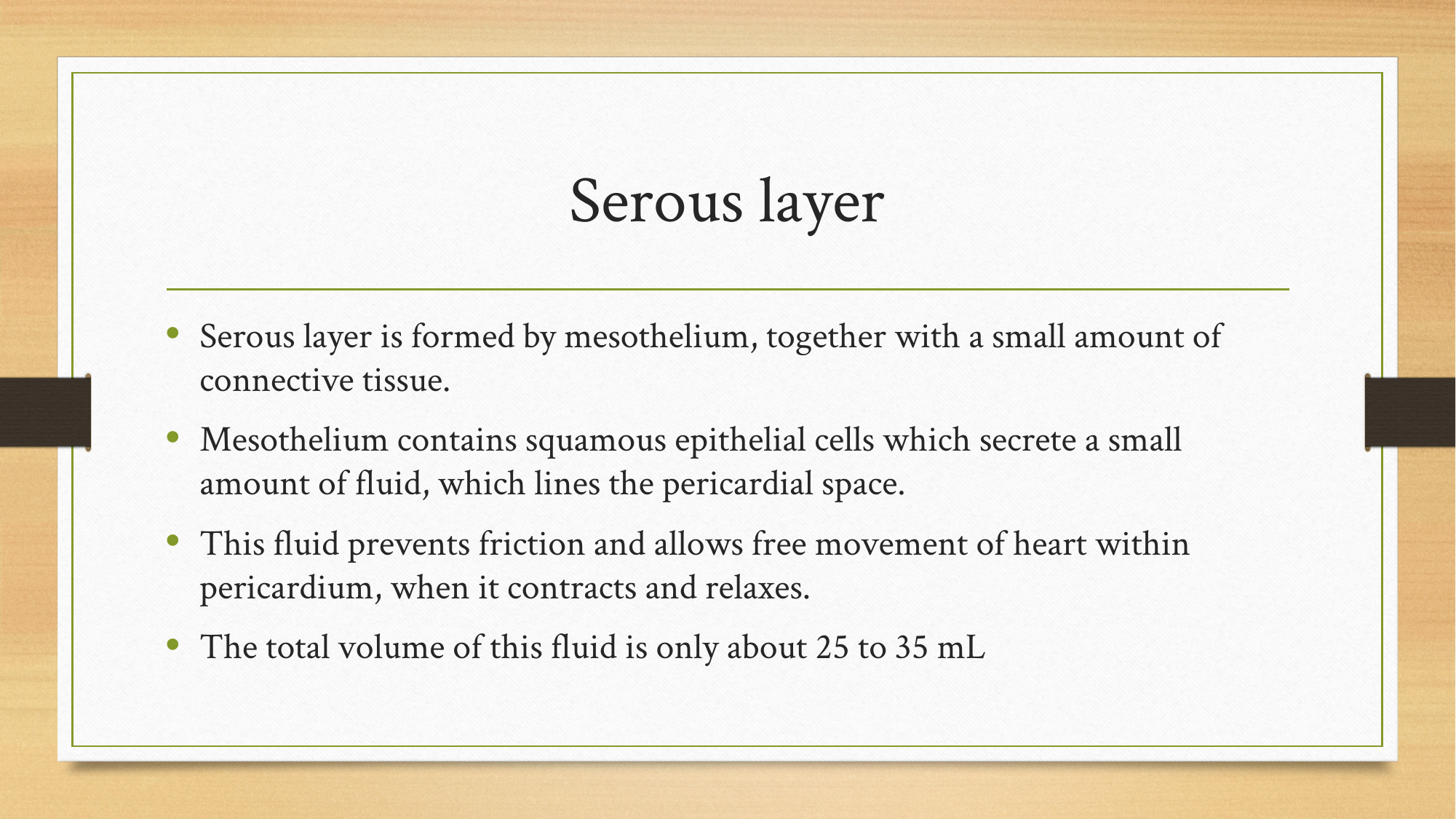

# Serous layer
Serous layer is formed by mesothelium, together with a small amount of connective tissue.
Mesothelium contains squamous epithelial cells which secrete a small amount of fluid, which lines the pericardial space.
This fluid prevents friction and allows free movement of heart within pericardium, when it contracts and relaxes.
The total volume of this fluid is only about 25 to 35 mL